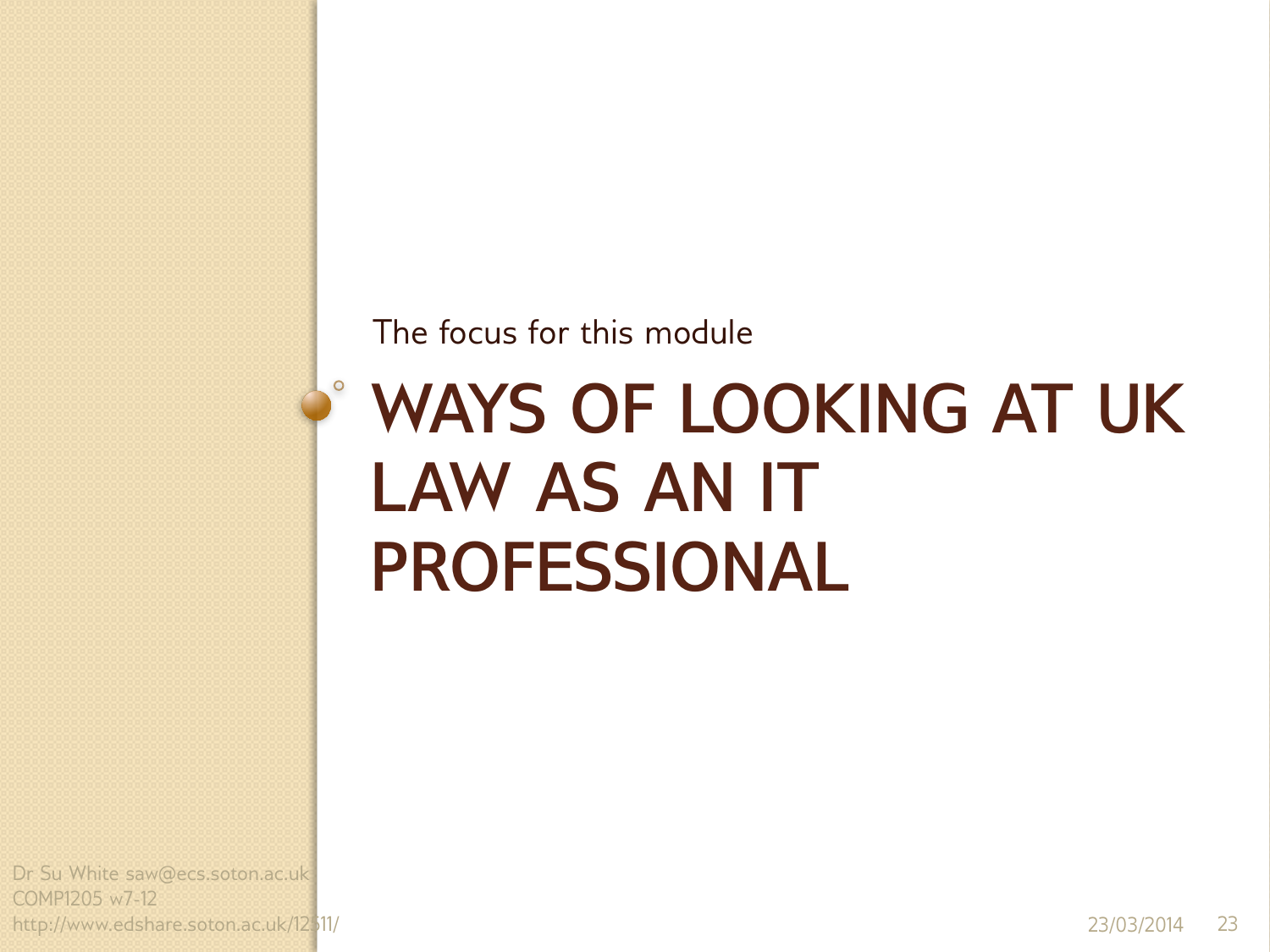

The focus for this module
# Ways of looking at UK law as an IT professional
Dr Su White saw@ecs.soton.ac.uk          COMP1205 w7-12  http://www.edshare.soton.ac.uk/12511/
23
23/03/2014